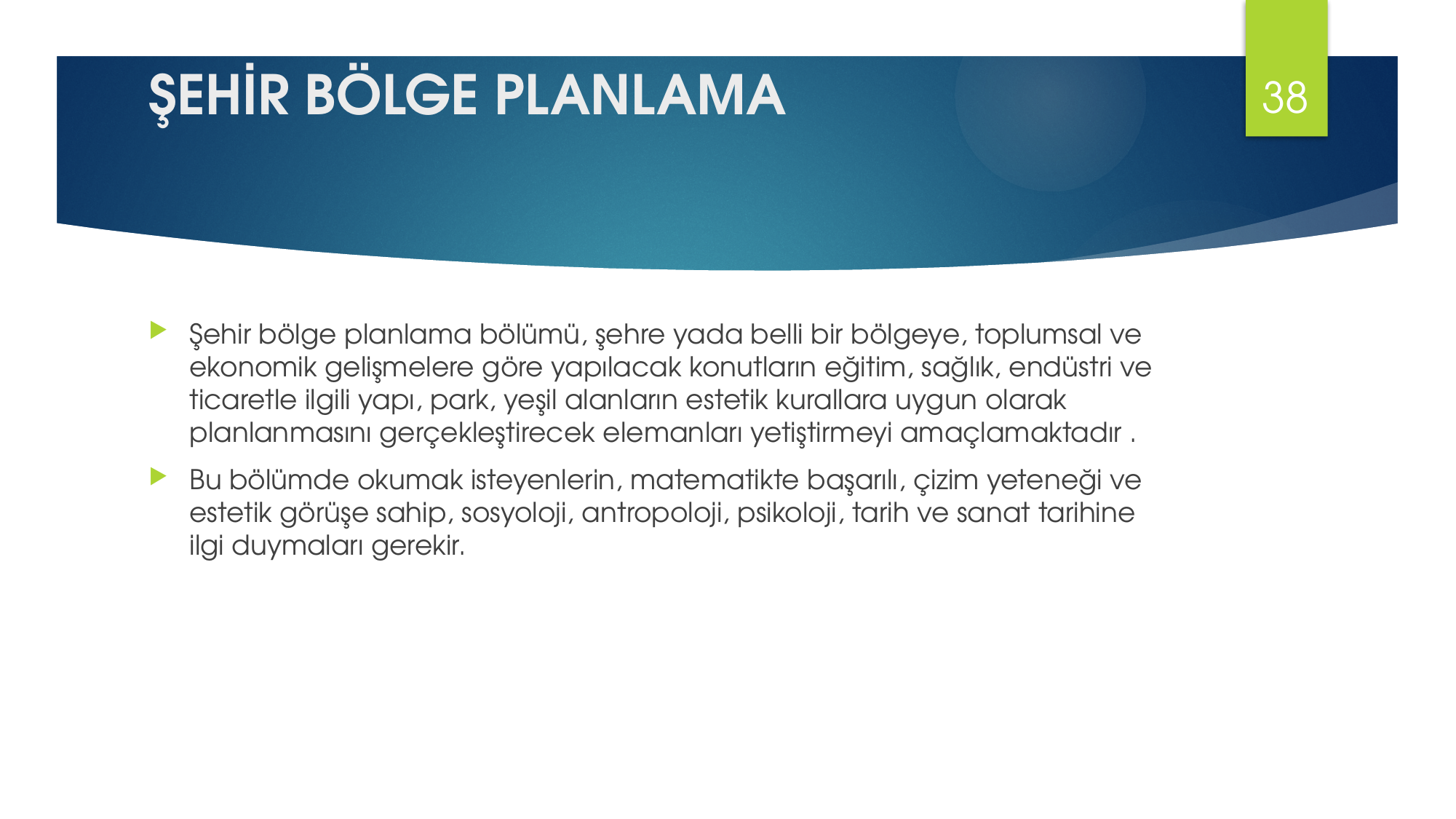

38
# ŞEHİR BÖLGE PLANLAMA
Şehir bölge planlama bölümü, şehre yada belli bir bölgeye, toplumsal ve ekonomik gelişmelere göre yapılacak konutların eğitim, sağlık, endüstri ve ticaretle ilgili yapı, park, yeşil alanların estetik kurallara uygun olarak planlanmasını gerçekleştirecek elemanları yetiştirmeyi amaçlamaktadır .
Bu bölümde okumak isteyenlerin, matematikte başarılı, çizim yeteneği ve estetik görüşe sahip, sosyoloji, antropoloji, psikoloji, tarih ve sanat tarihine ilgi duymaları gerekir.